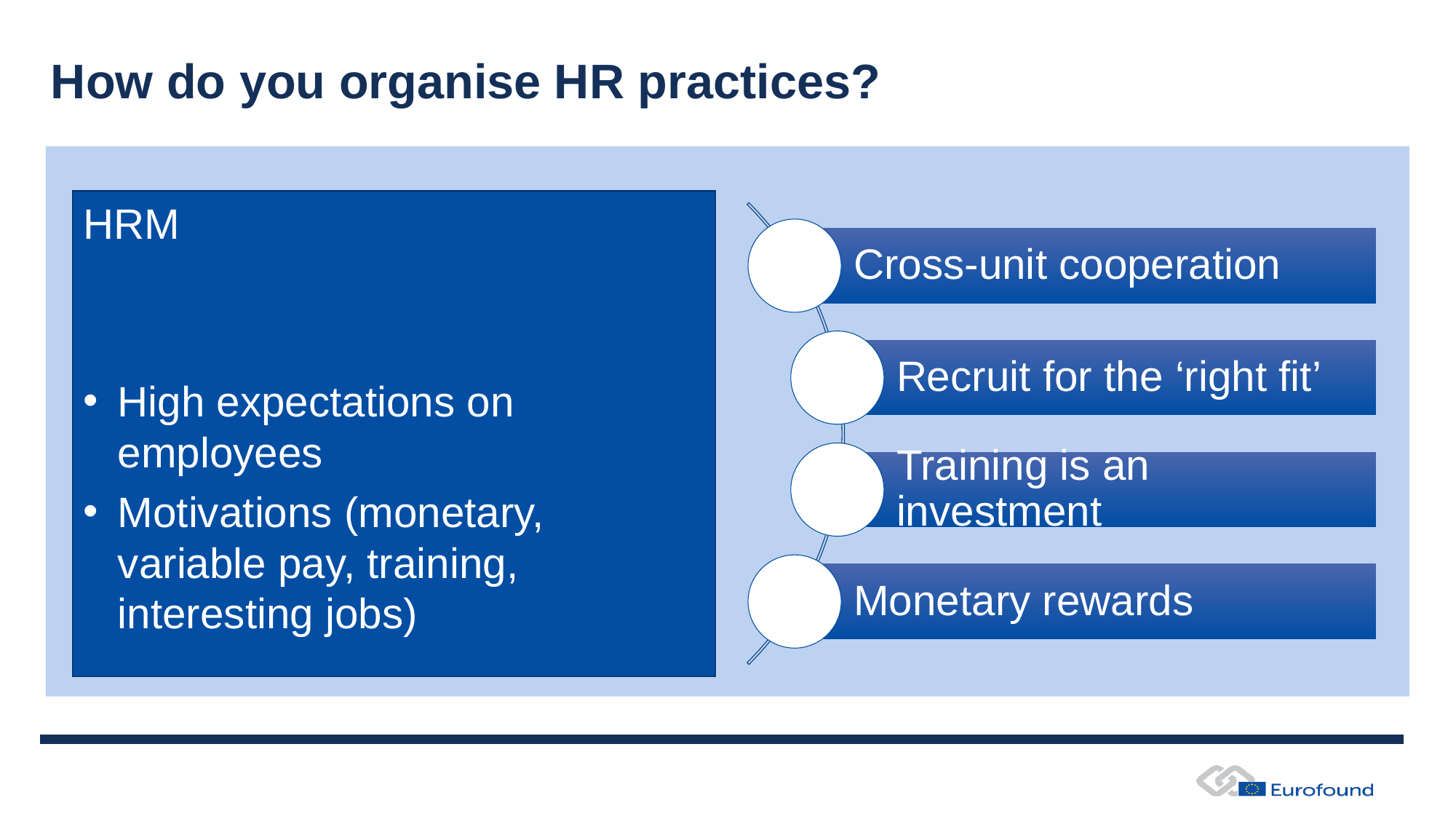

# How do you organise HR practices?
HRM

High expectations on employees
Motivations (monetary, variable pay, training, interesting jobs)
Cross-unit cooperation
Recruit for the ‘right fit’
Training is an investment
Monetary rewards